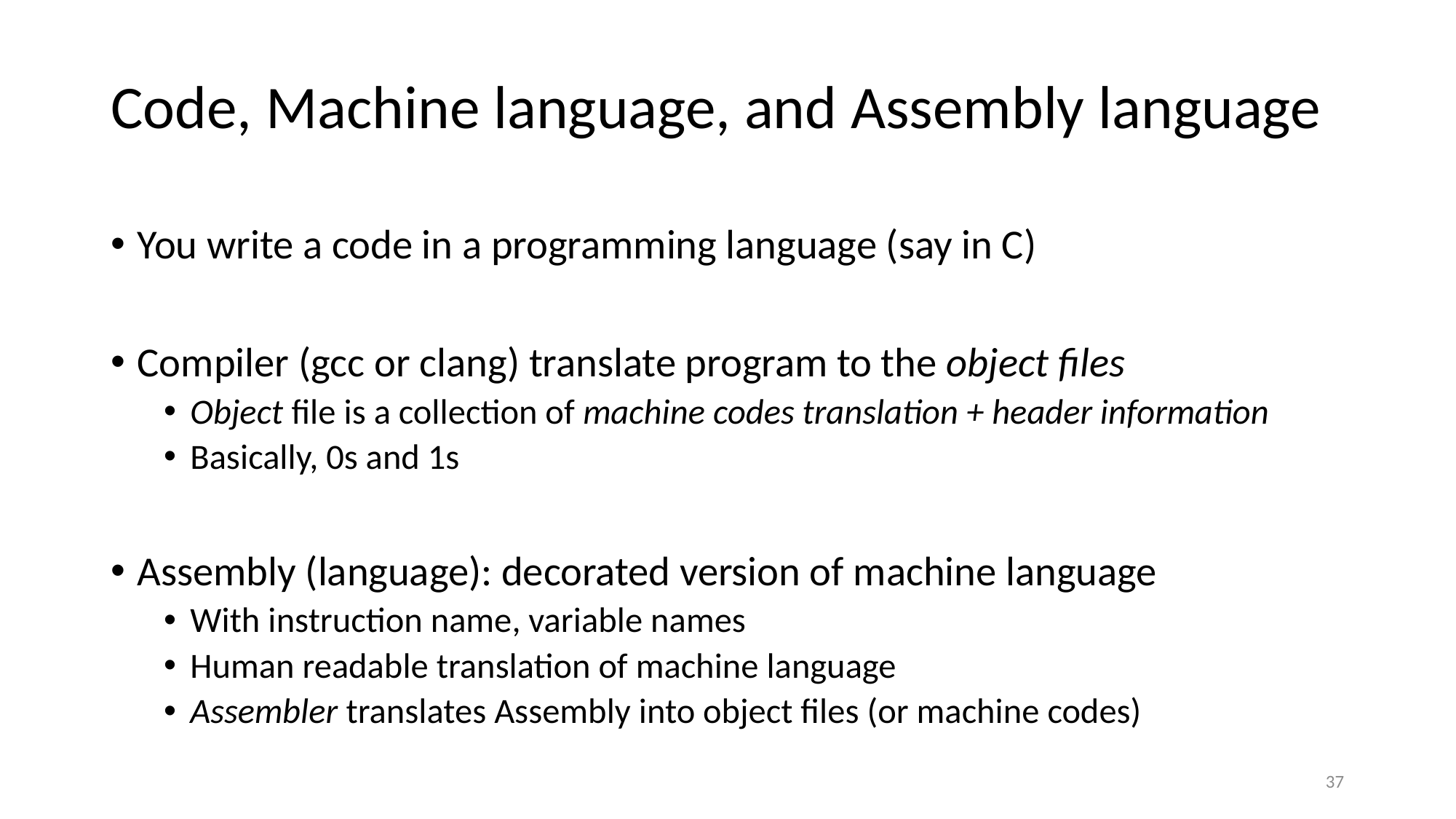

# Code, Machine language, and Assembly language
You write a code in a programming language (say in C)

Compiler (gcc or clang) translate program to the object files
Object file is a collection of machine codes translation + header information
Basically, 0s and 1s

Assembly (language): decorated version of machine language
With instruction name, variable names
Human readable translation of machine language
Assembler translates Assembly into object files (or machine codes)
37